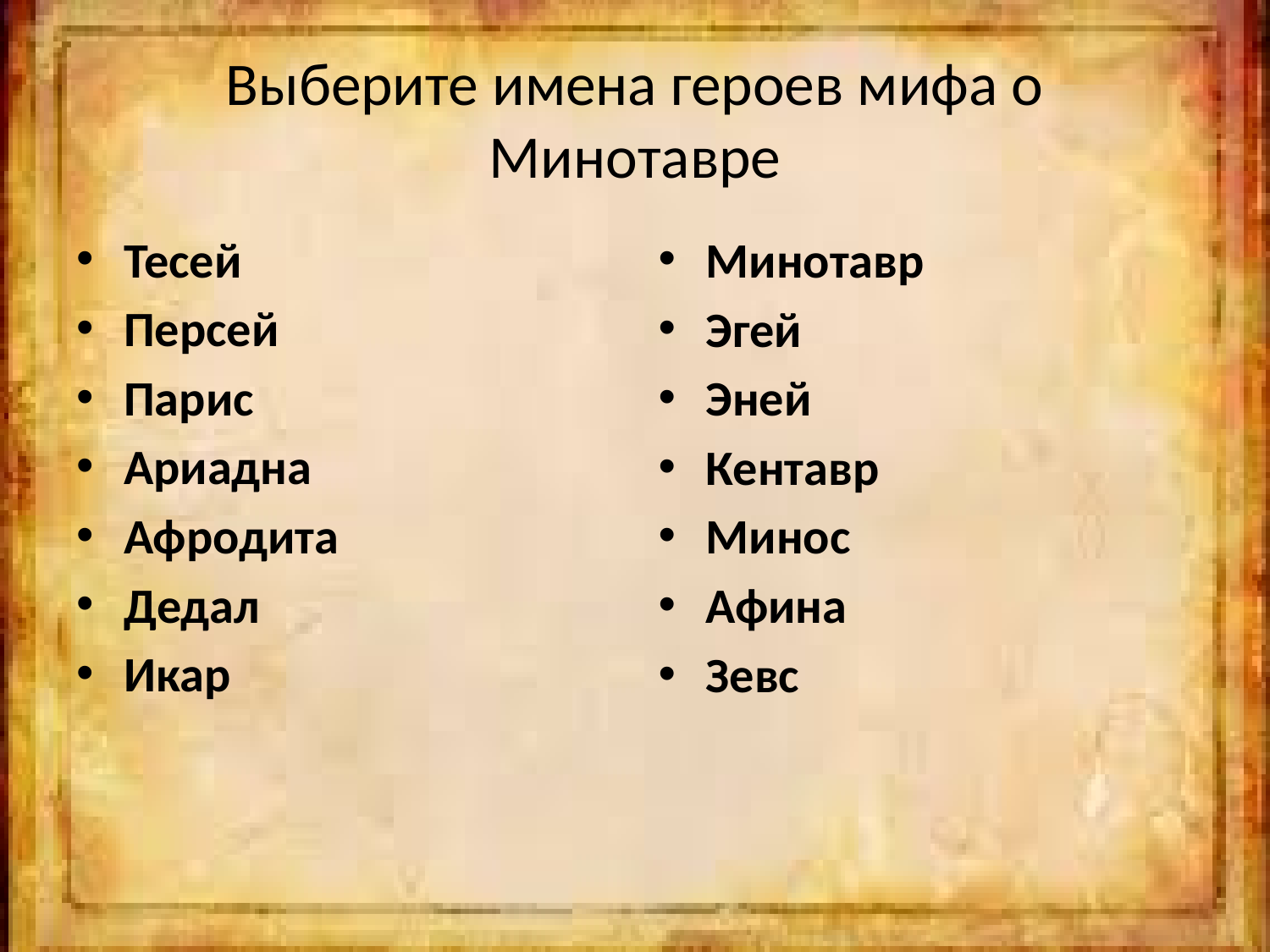

# Выберите имена героев мифа о Минотавре
Тесей
Персей
Парис
Ариадна
Афродита
Дедал
Икар
Минотавр
Эгей
Эней
Кентавр
Минос
Афина
Зевс